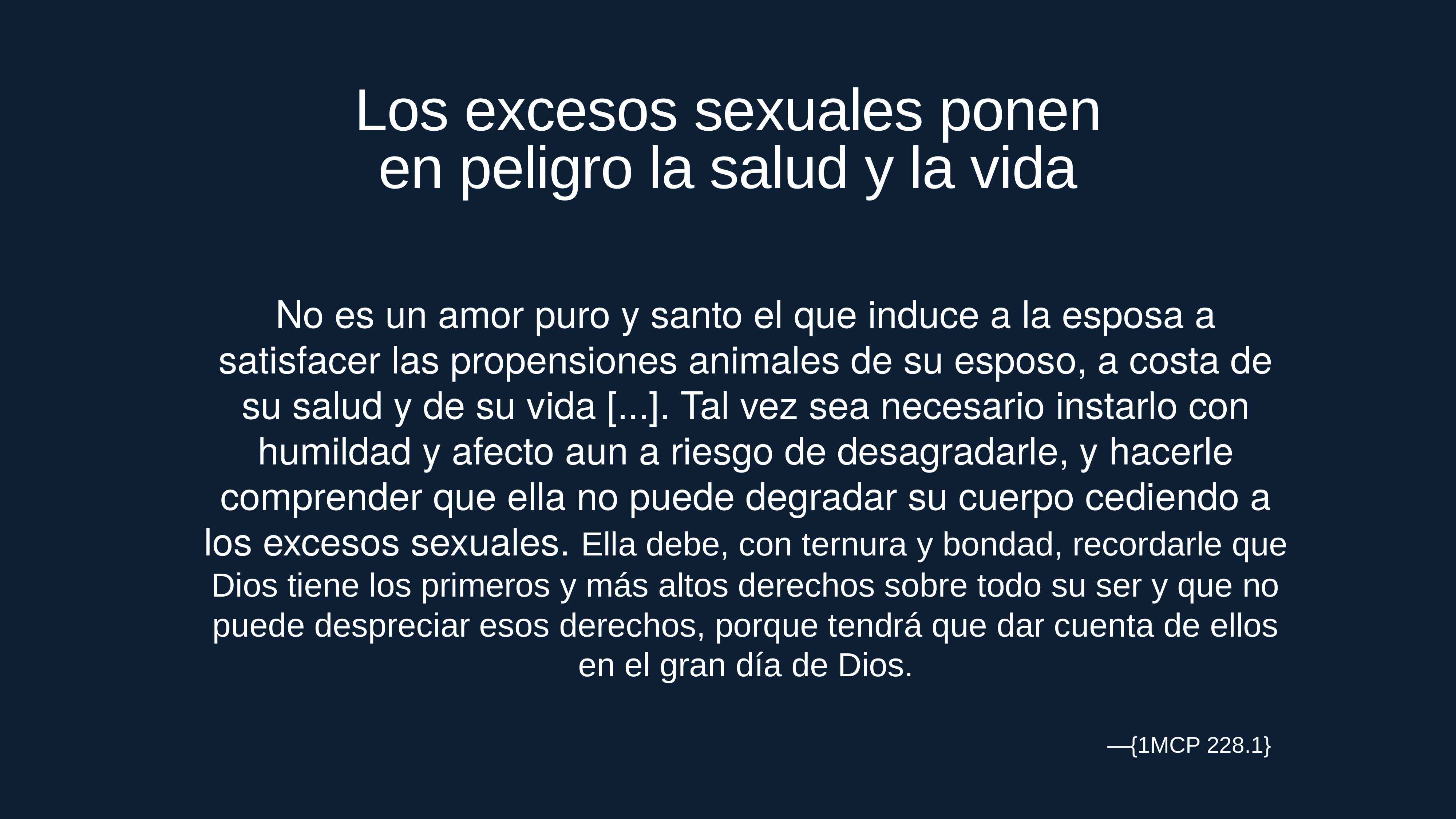

Los excesos sexuales ponen en peligro la salud y la vida
No es un amor puro y santo el que induce a la esposa a satisfacer las propensiones animales de su esposo, a costa de su salud y de su vida [...]. Tal vez sea necesario instarlo con humildad y afecto aun a riesgo de desagradarle, y hacerle comprender que ella no puede degradar su cuerpo cediendo a los excesos sexuales. Ella debe, con ternura y bondad, recordarle que Dios tiene los primeros y más altos derechos sobre todo su ser y que no puede despreciar esos derechos, porque tendrá que dar cuenta de ellos en el gran día de Dios.
—{1MCP 228.1}